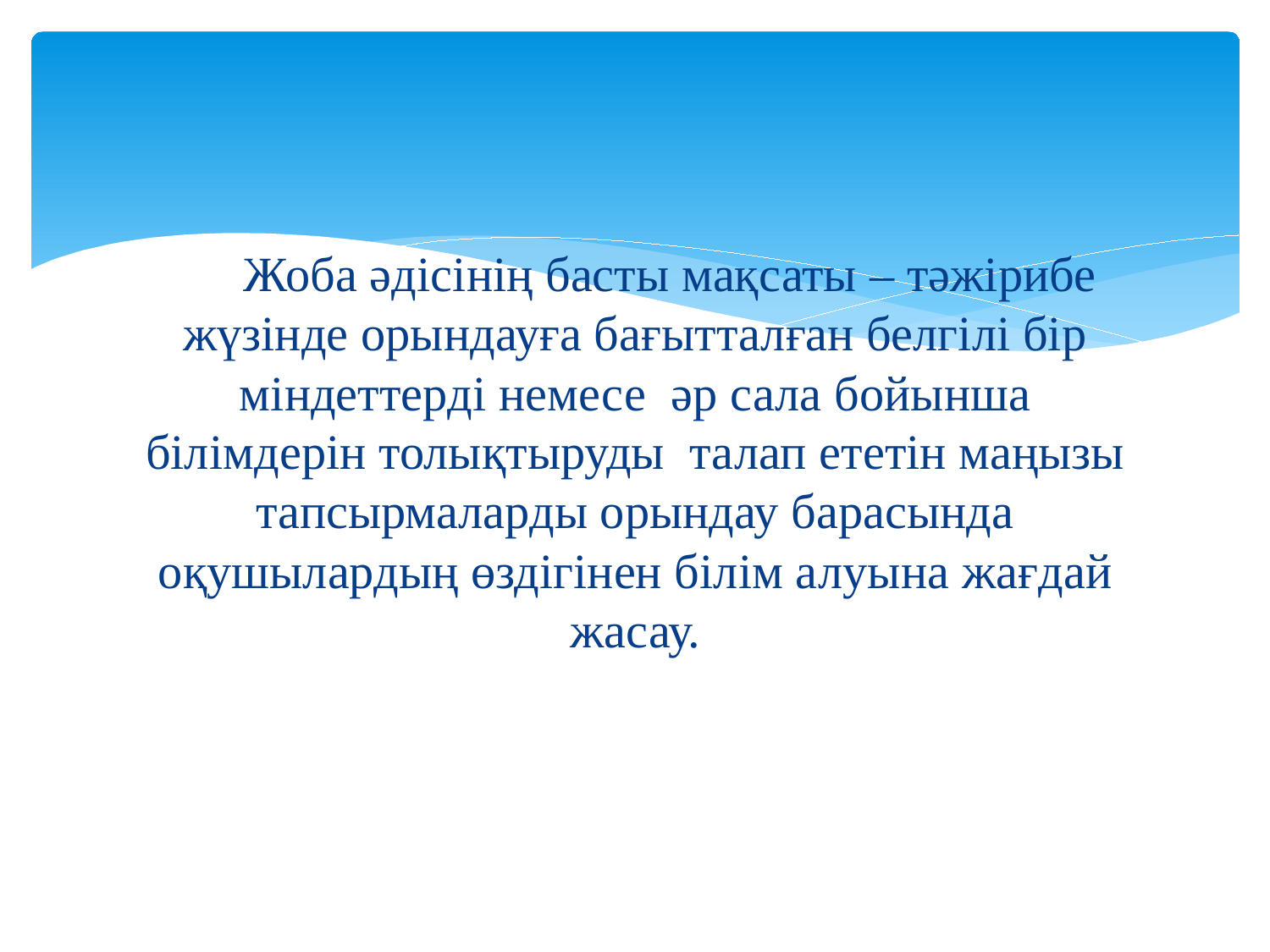

#
	Жоба әдісінің басты мақсаты – тәжірибе жүзінде орындауға бағытталған белгілі бір міндеттерді немесе  әр сала бойынша білімдерін толықтыруды  талап ететін маңызы тапсырмаларды орындау барасында оқушылардың өздігінен білім алуына жағдай жасау.